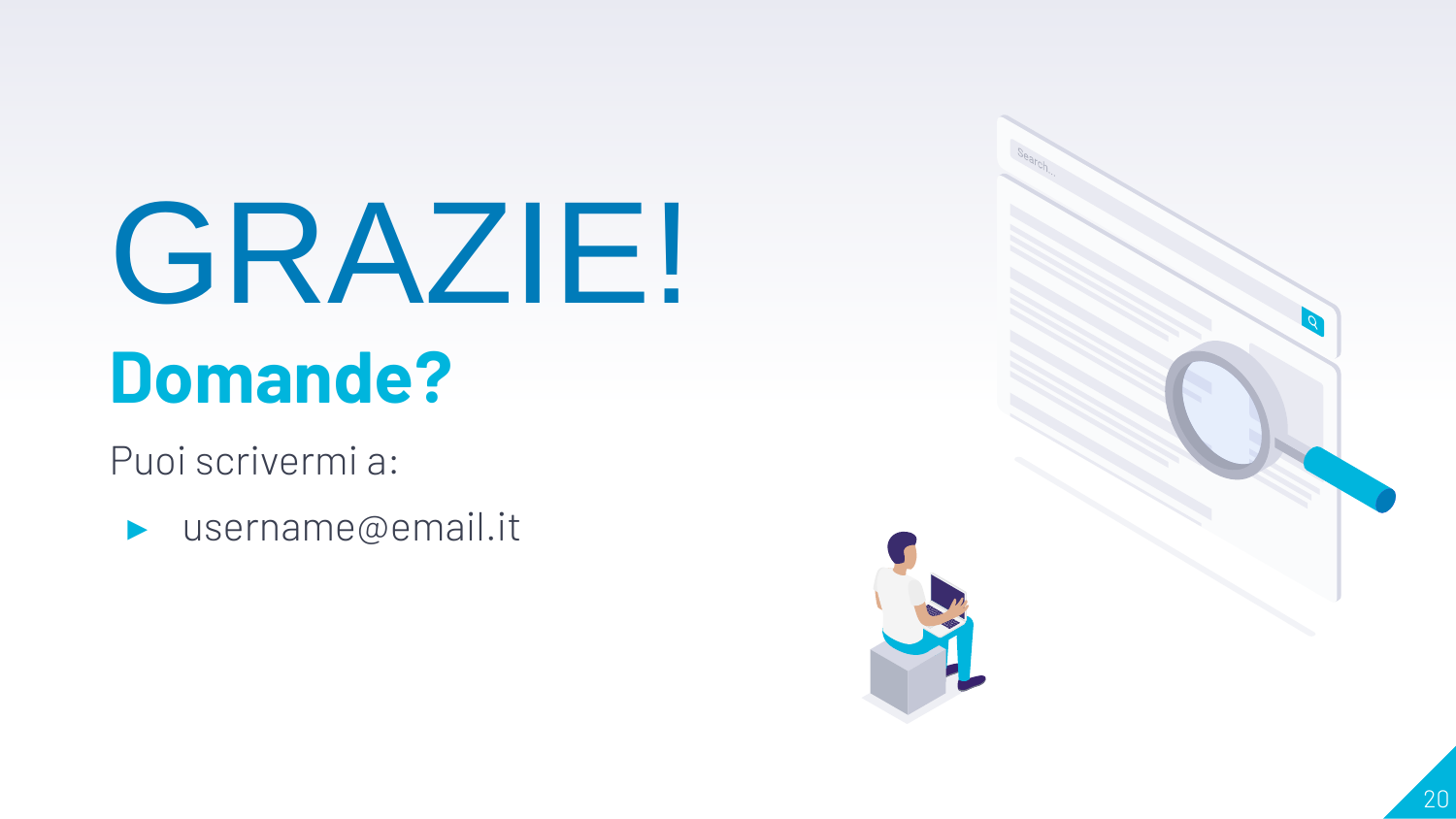

GRAZIE!
Domande?
Puoi scrivermi a:
username@email.it
20